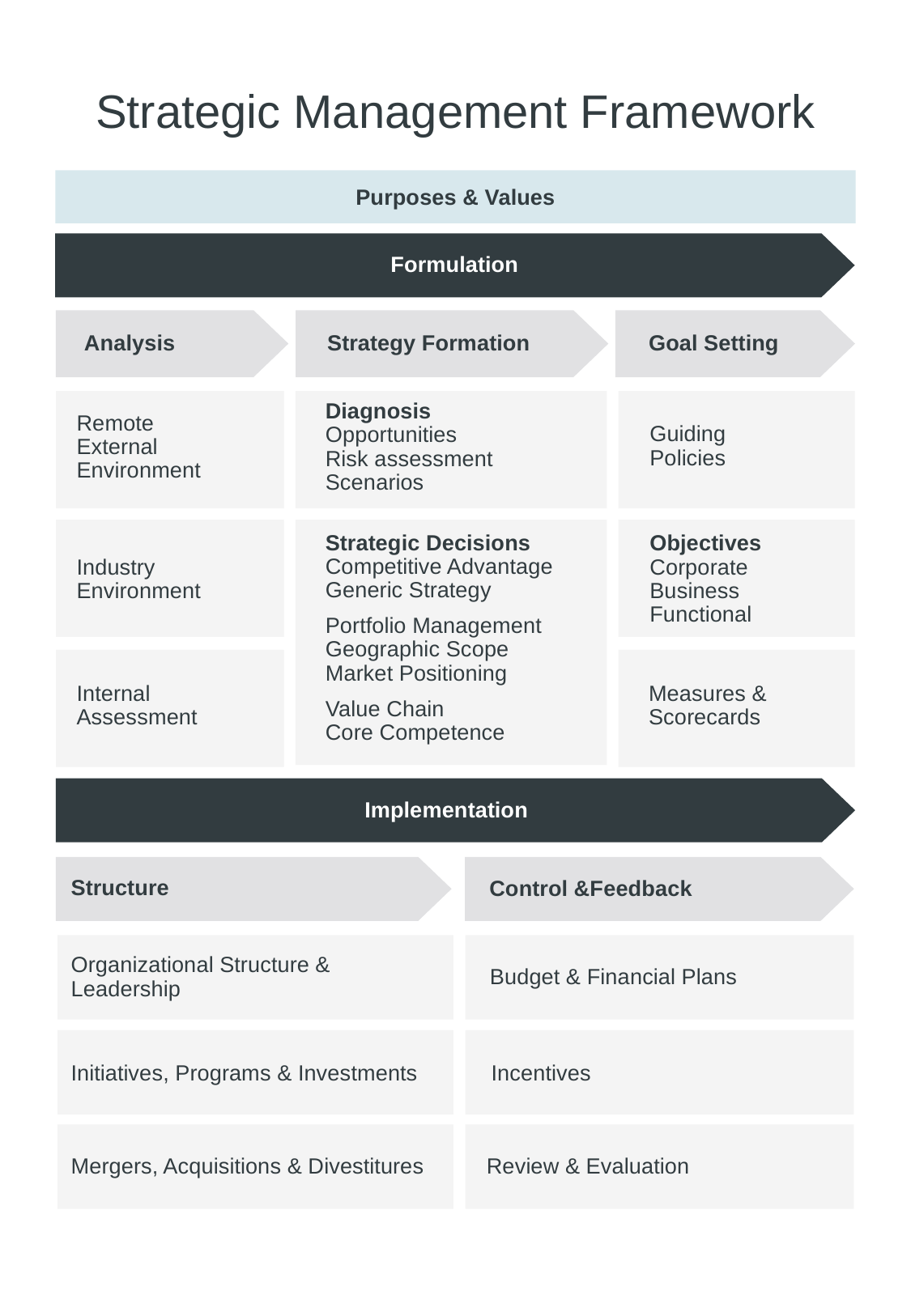

Strategic Management Framework

Purposes & Values

Formulation

Analysis
Strategy Formation
Goal Setting

Diagnosis
Opportunities
Risk assessment
Scenarios
Remote
External
Environment
Guiding
Policies

Strategic Decisions
Competitive Advantage
Generic Strategy
Objectives
Corporate
Business
Functional
Industry
Environment
Portfolio Management
Geographic Scope
Market Positioning

Measures &
Scorecards
Internal
Assessment
Value Chain
Core Competence

Implementation

Structure
Control &Feedback

Organizational Structure & Leadership
Budget & Financial Plans

Initiatives, Programs & Investments
Incentives

Mergers, Acquisitions & Divestitures
Review & Evaluation